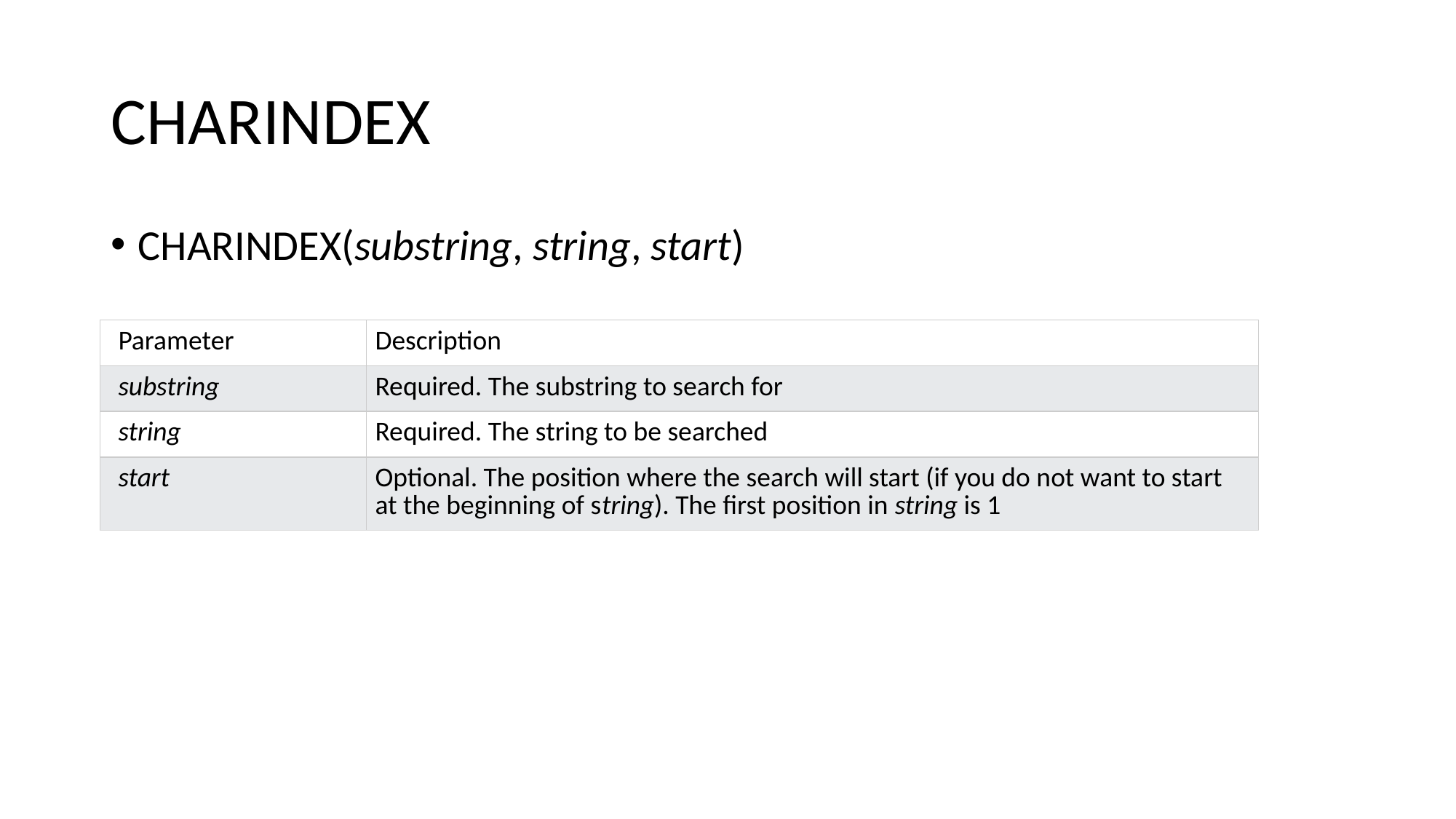

# CHARINDEX
CHARINDEX(substring, string, start)

| Parameter | Description |
| --- | --- |
| substring | Required. The substring to search for |
| string | Required. The string to be searched |
| start | Optional. The position where the search will start (if you do not want to start at the beginning of string). The first position in string is 1 |